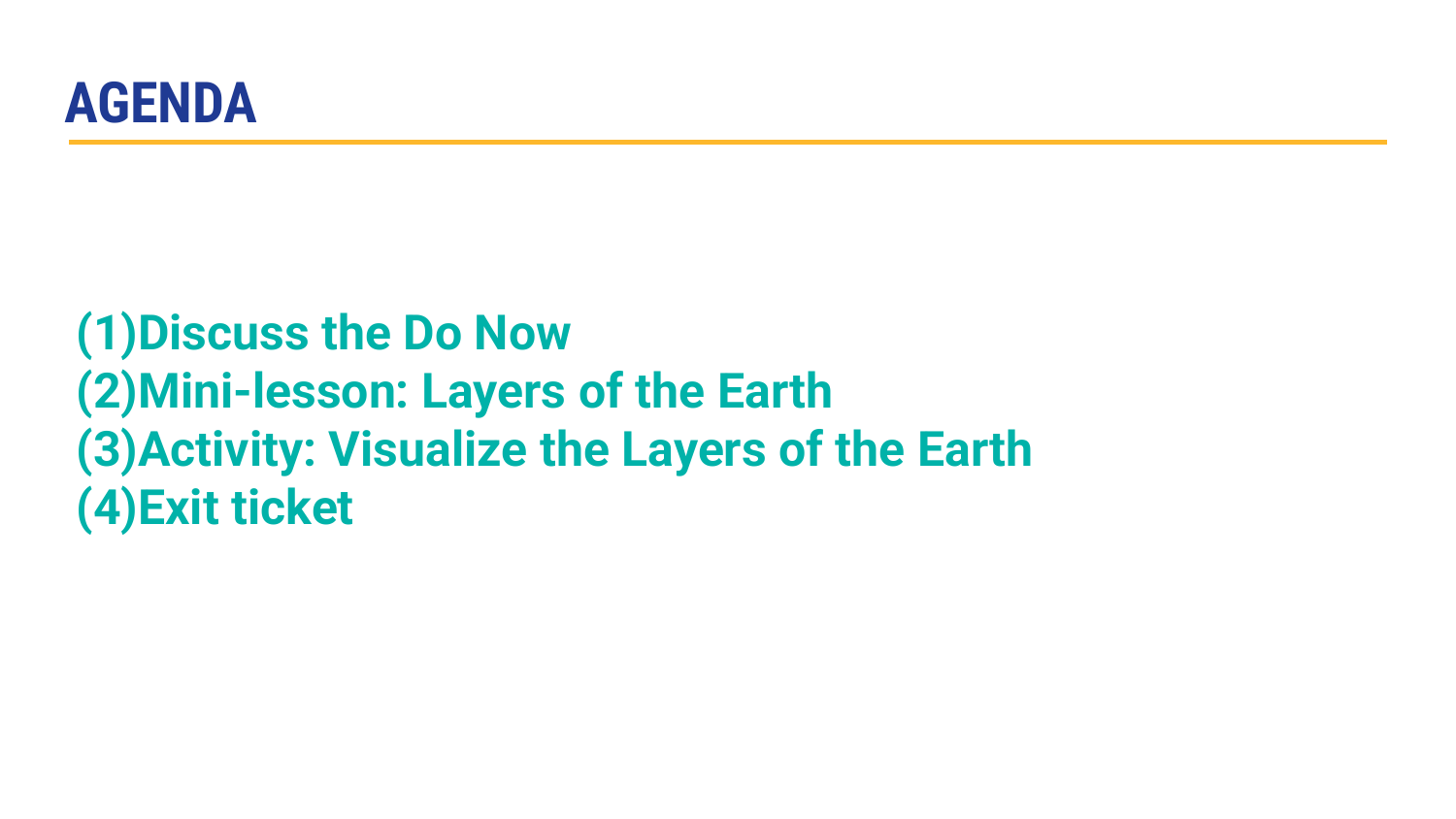

# AGENDA
Discuss the Do Now
Mini-lesson: Layers of the Earth
Activity: Visualize the Layers of the Earth
Exit ticket